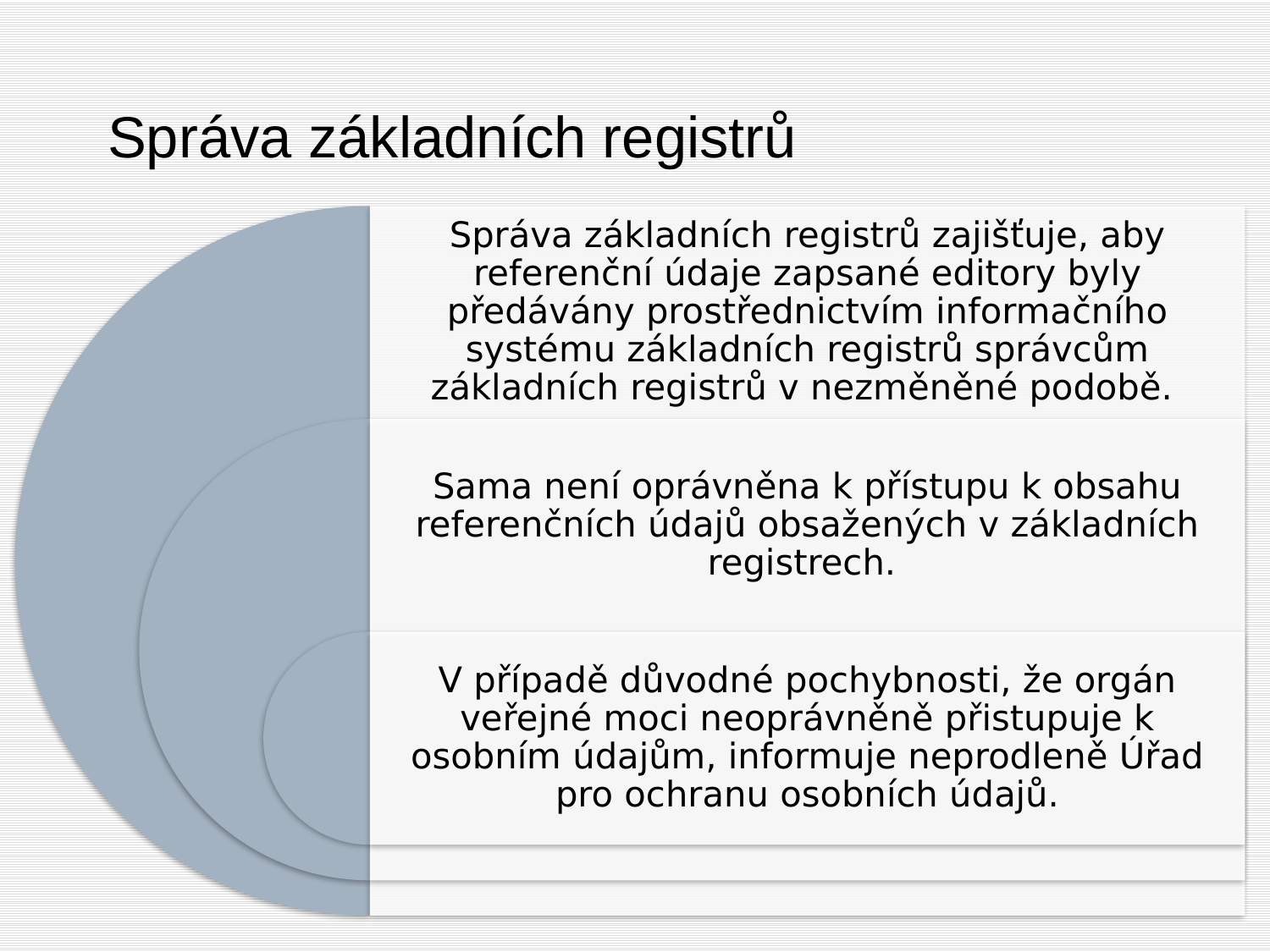

Správa základních registrů
Správa základních registrů zajišťuje, aby referenční údaje zapsané editory byly předávány prostřednictvím informačního systému základních registrů správcům základních registrů v nezměněné podobě.
Sama není oprávněna k přístupu k obsahu referenčních údajů obsažených v základních registrech.
V případě důvodné pochybnosti, že orgán veřejné moci neoprávněně přistupuje k osobním údajům, informuje neprodleně Úřad pro ochranu osobních údajů.